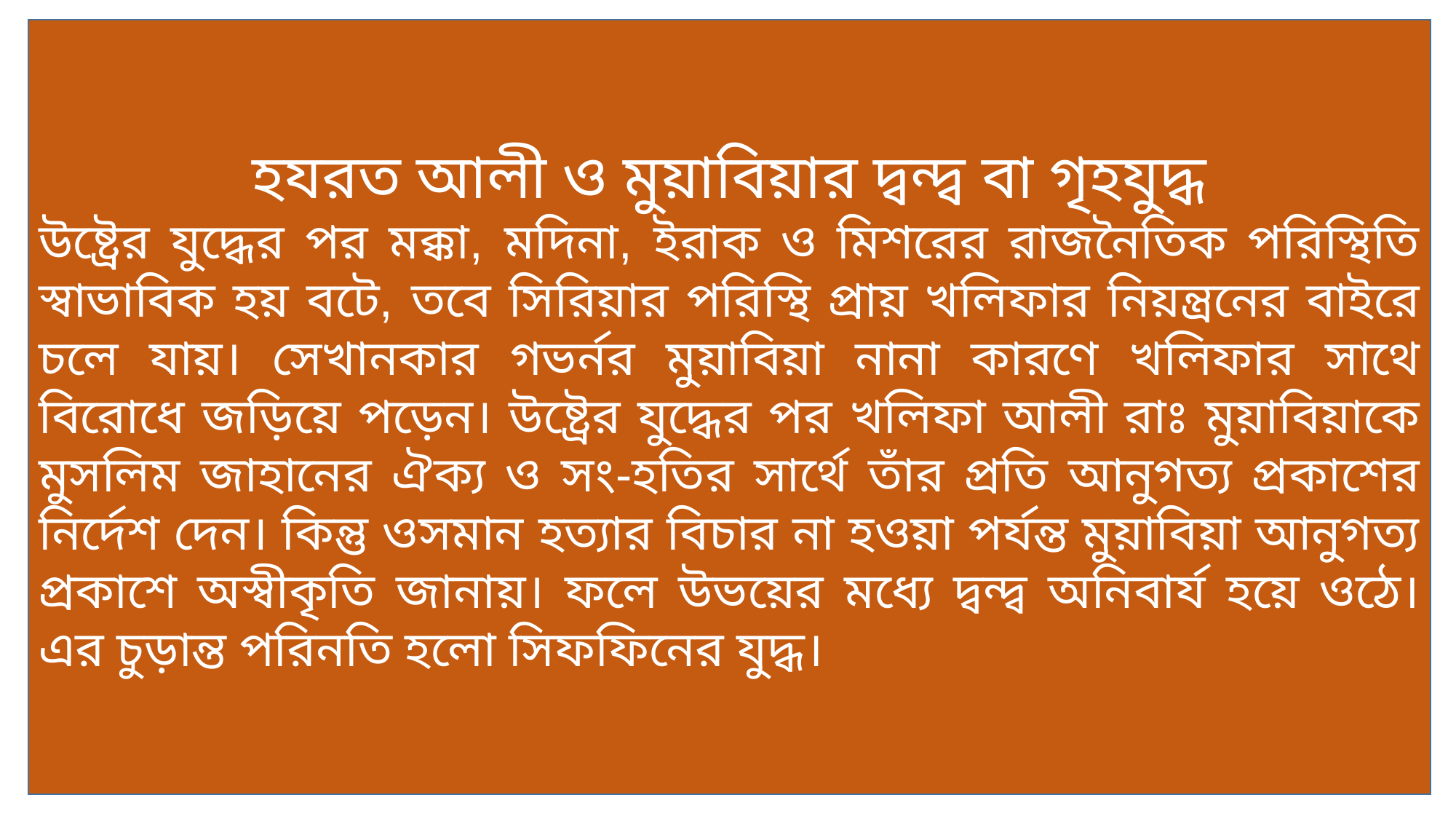

হযরত আলী ও মুয়াবিয়ার দ্বন্দ্ব বা গৃহযুদ্ধ
উষ্ট্রের যুদ্ধের পর মক্কা, মদিনা, ইরাক ও মিশরের রাজনৈতিক পরিস্থিতি স্বাভাবিক হয় বটে, তবে সিরিয়ার পরিস্থি প্রায় খলিফার নিয়ন্ত্রনের বাইরে চলে যায়। সেখানকার গভর্নর মুয়াবিয়া নানা কারণে খলিফার সাথে বিরোধে জড়িয়ে পড়েন। উষ্ট্রের যুদ্ধের পর খলিফা আলী রাঃ মুয়াবিয়াকে মুসলিম জাহানের ঐক্য ও সং-হতির সার্থে তাঁর প্রতি আনুগত্য প্রকাশের নির্দেশ দেন। কিন্তু ওসমান হত্যার বিচার না হওয়া পর্যন্ত মুয়াবিয়া আনুগত্য প্রকাশে অস্বীকৃতি জানায়। ফলে উভয়ের মধ্যে দ্বন্দ্ব অনিবার্য হয়ে ওঠে। এর চুড়ান্ত পরিনতি হলো সিফফিনের যুদ্ধ।